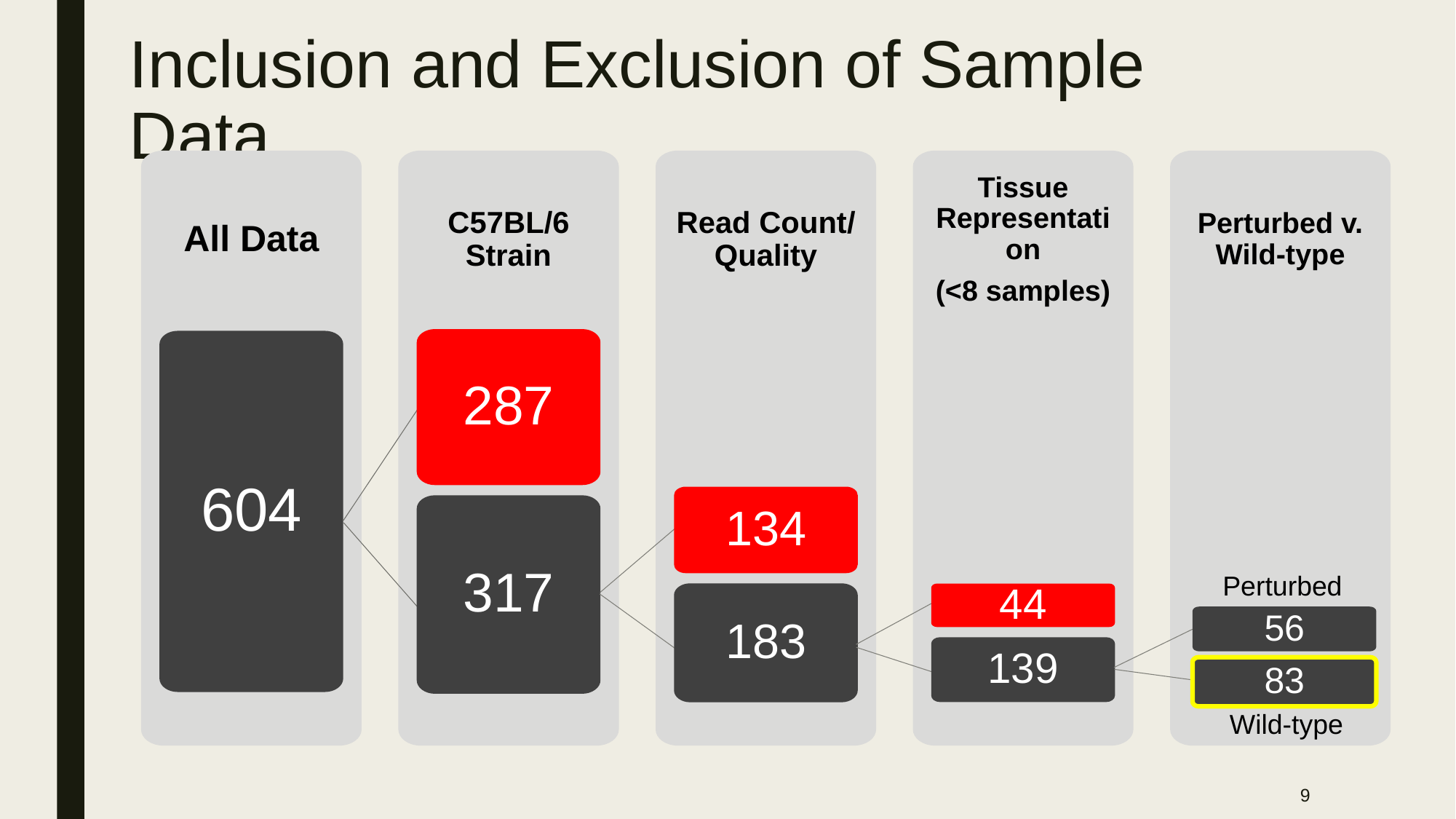

# Inclusion and Exclusion of Sample Data
All Data
C57BL/6 Strain
Read Count/
Quality
Tissue Representation
(<8 samples)
Perturbed v. Wild-type
287
604

134
317

Perturbed
183
44
56

139

83

Wild-type
9